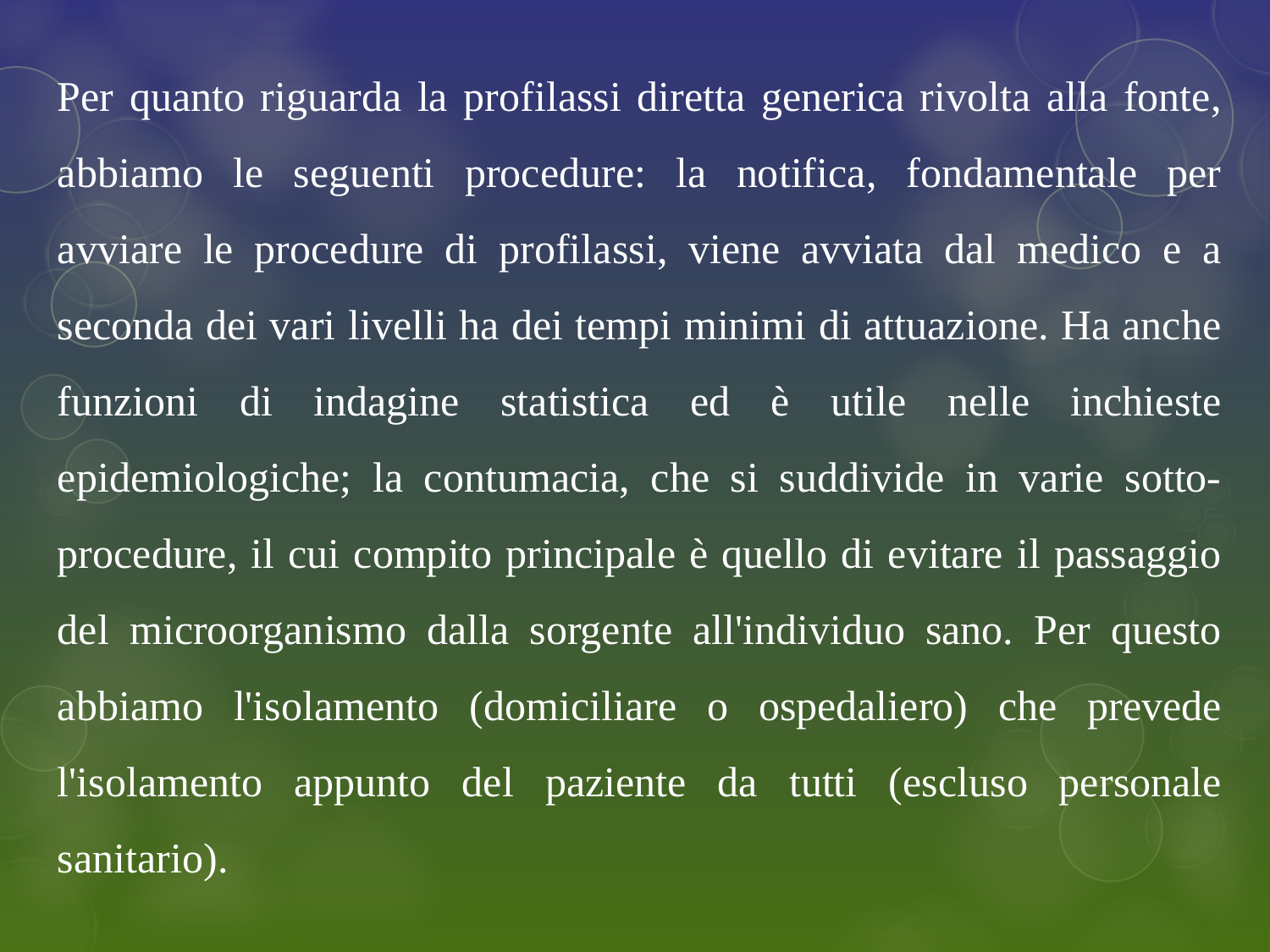

Per quanto riguarda la profilassi diretta generica rivolta alla fonte, abbiamo le seguenti procedure: la notifica, fondamentale per avviare le procedure di profilassi, viene avviata dal medico e a seconda dei vari livelli ha dei tempi minimi di attuazione. Ha anche funzioni di indagine statistica ed è utile nelle inchieste epidemiologiche; la contumacia, che si suddivide in varie sotto-procedure, il cui compito principale è quello di evitare il passaggio del microorganismo dalla sorgente all'individuo sano. Per questo abbiamo l'isolamento (domiciliare o ospedaliero) che prevede l'isolamento appunto del paziente da tutti (escluso personale sanitario).